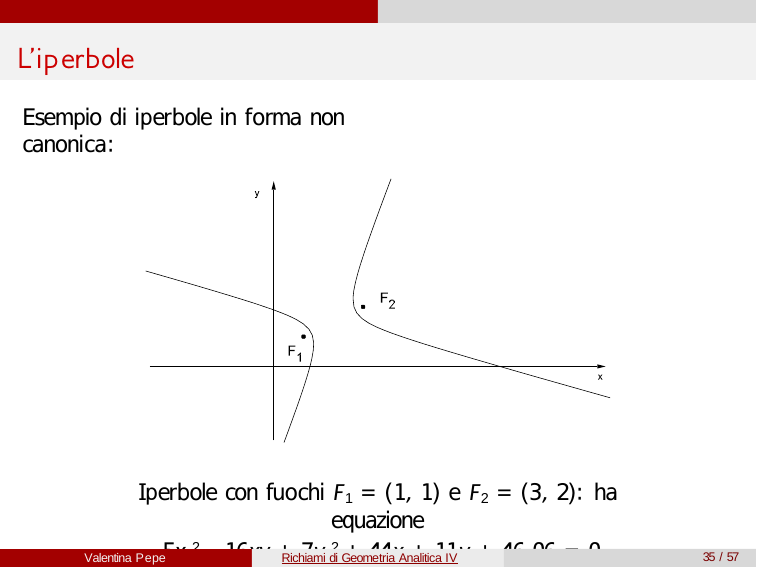

# L’iperbole
Esempio di iperbole in forma non canonica:

Iperbole con fuochi F1 = (1, 1) e F2 = (3, 2): ha equazione
−5x 2 − 16xy + 7y 2 + 44x + 11y + 46.06 = 0.

Valentina Pepe
Richiami di Geometria Analitica IV
35 / 57